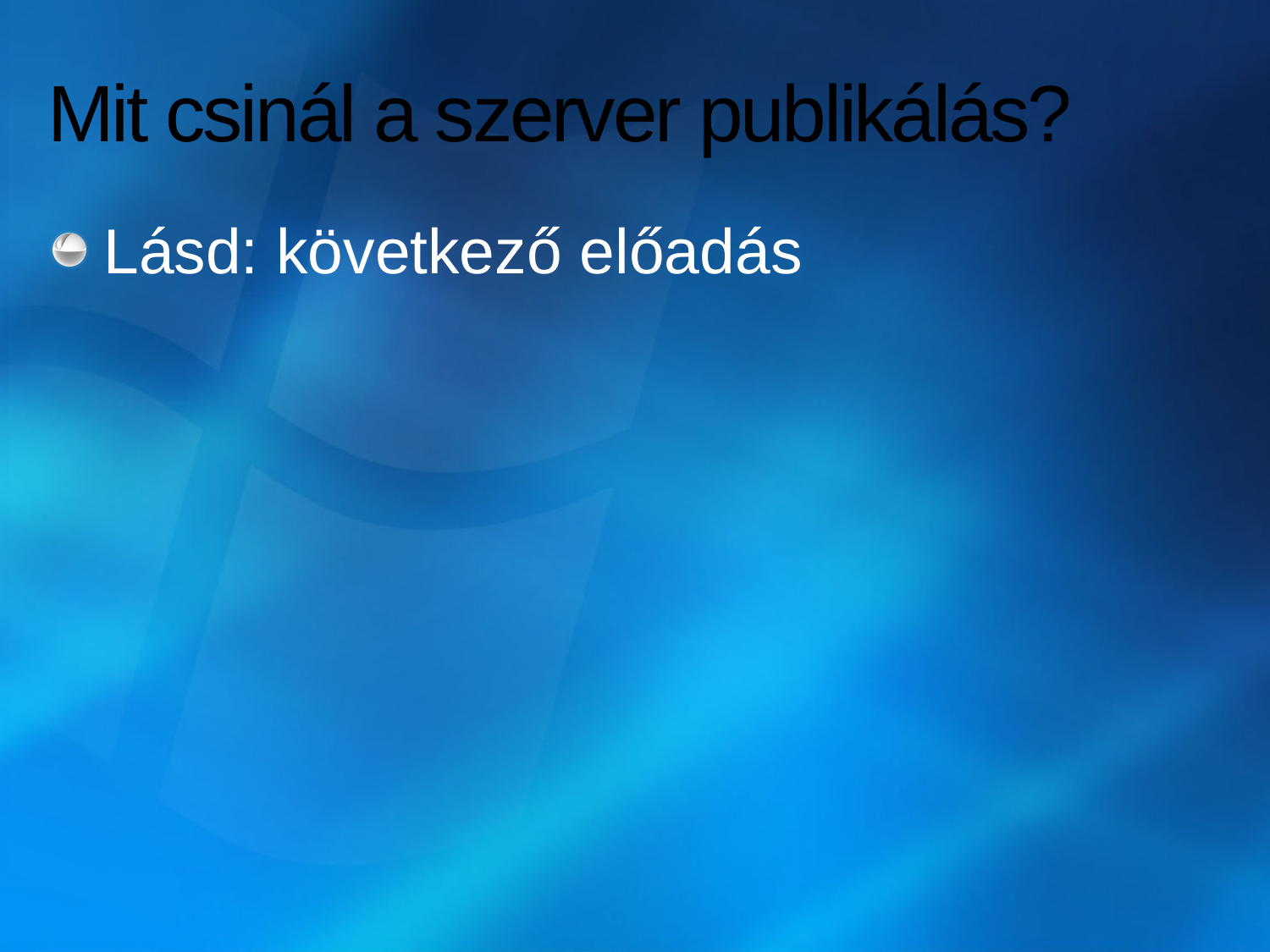

# Mit csinál a szerver publikálás?
Lásd: következő előadás